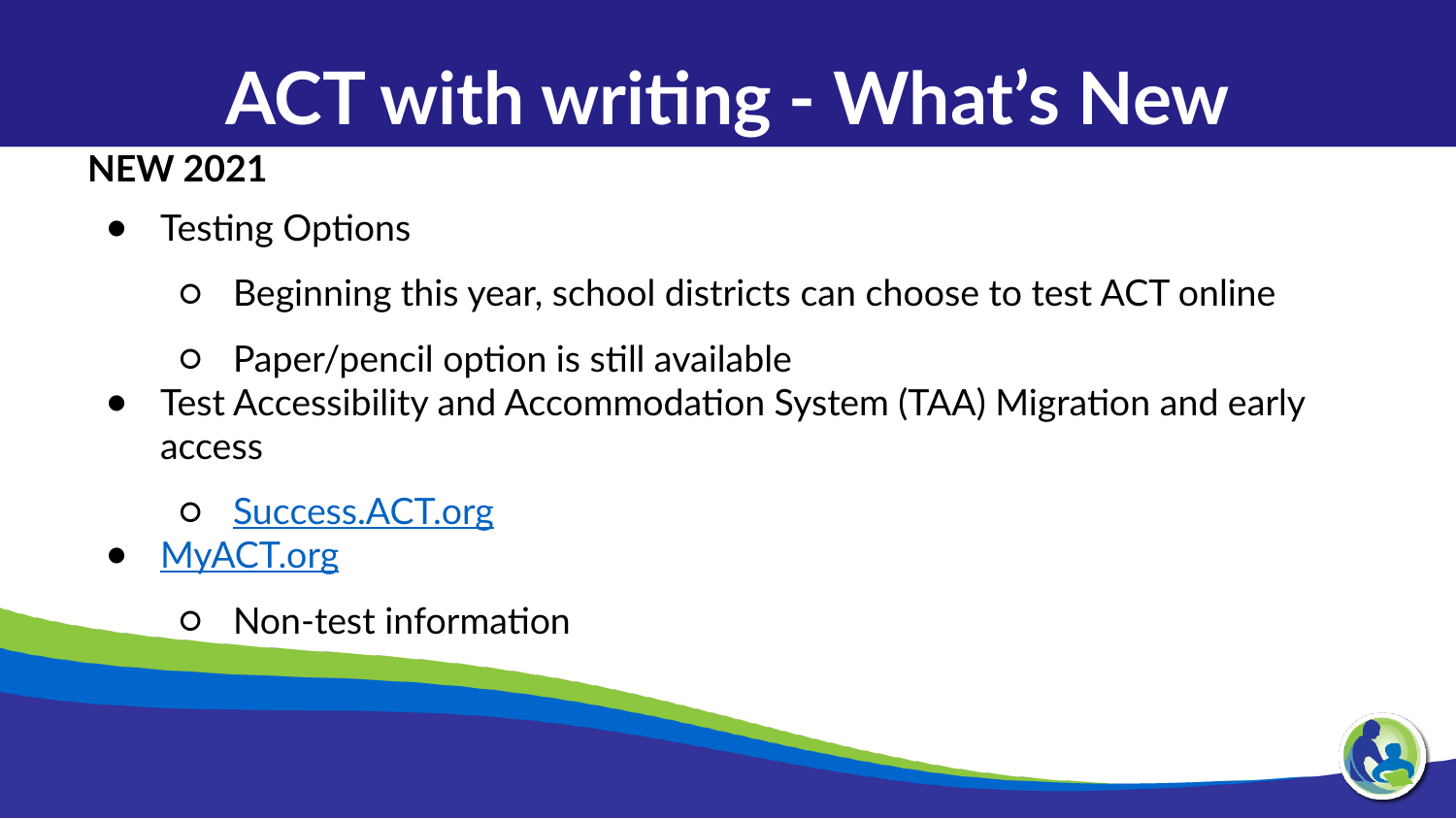

ACT with writing - What’s New
NEW 2021
Testing Options
Beginning this year, school districts can choose to test ACT online
Paper/pencil option is still available
Test Accessibility and Accommodation System (TAA) Migration and early access
Success.ACT.org
MyACT.org
Non-test information